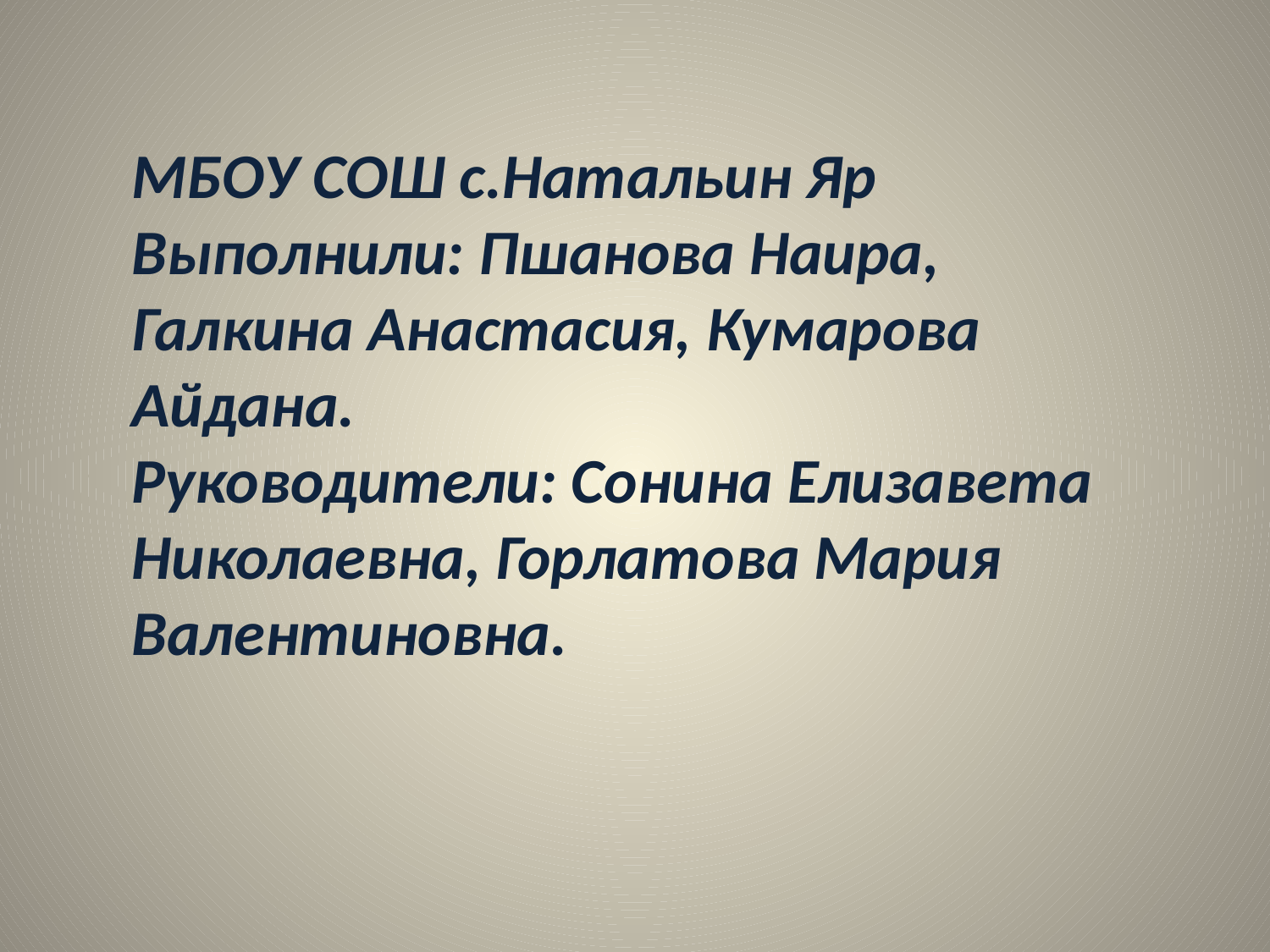

МБОУ СОШ с.Натальин Яр
Выполнили: Пшанова Наира, Галкина Анастасия, Кумарова Айдана.
Руководители: Сонина Елизавета Николаевна, Горлатова Мария Валентиновна.